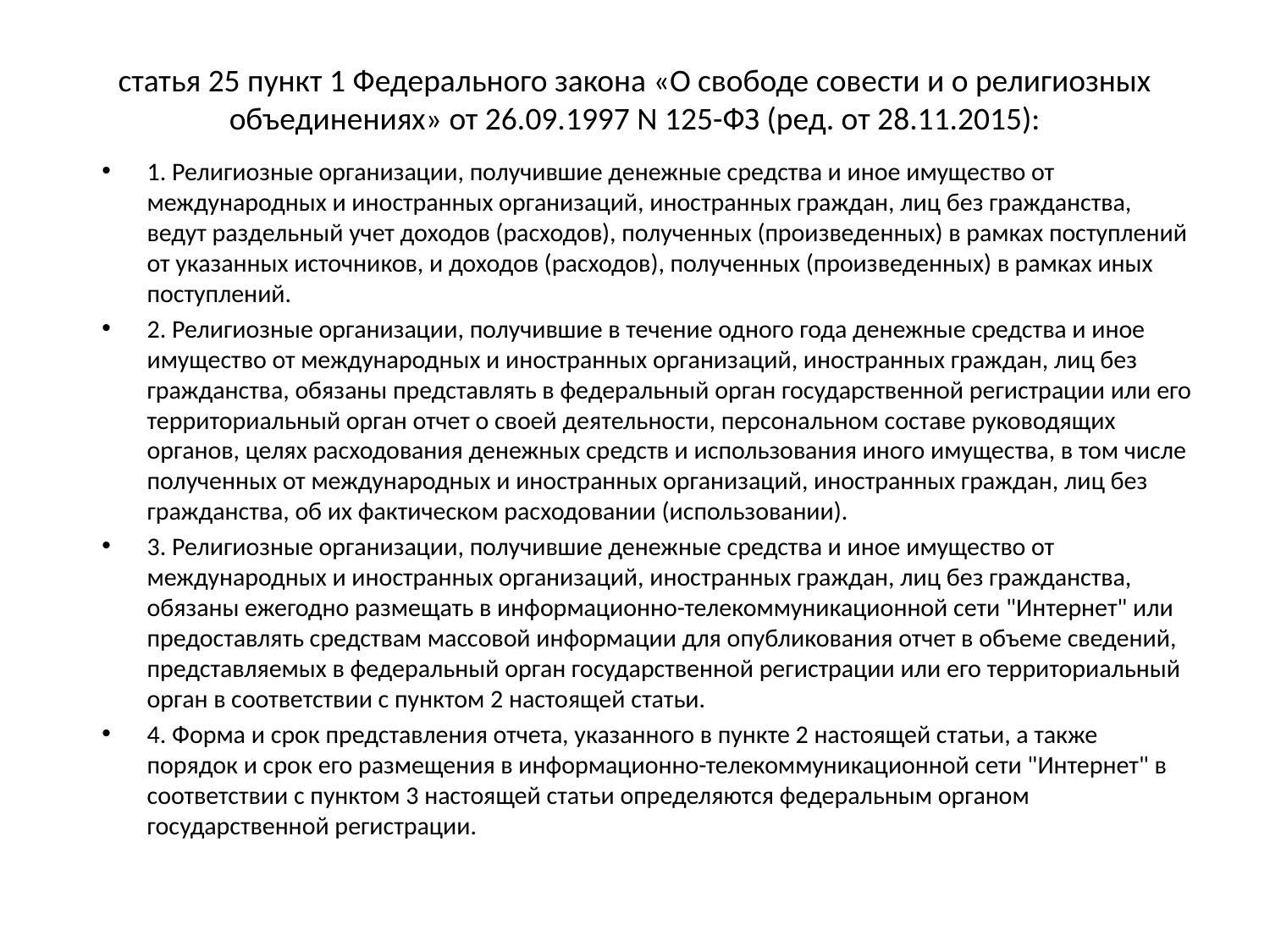

# статья 25 пункт 1 Федерального закона «О свободе совести и о религиозных объединениях» от 26.09.1997 N 125-ФЗ (ред. от 28.11.2015):
1. Религиозные организации, получившие денежные средства и иное имущество от международных и иностранных организаций, иностранных граждан, лиц без гражданства, ведут раздельный учет доходов (расходов), полученных (произведенных) в рамках поступлений от указанных источников, и доходов (расходов), полученных (произведенных) в рамках иных поступлений.
2. Религиозные организации, получившие в течение одного года денежные средства и иное имущество от международных и иностранных организаций, иностранных граждан, лиц без гражданства, обязаны представлять в федеральный орган государственной регистрации или его территориальный орган отчет о своей деятельности, персональном составе руководящих органов, целях расходования денежных средств и использования иного имущества, в том числе полученных от международных и иностранных организаций, иностранных граждан, лиц без гражданства, об их фактическом расходовании (использовании).
3. Религиозные организации, получившие денежные средства и иное имущество от международных и иностранных организаций, иностранных граждан, лиц без гражданства, обязаны ежегодно размещать в информационно-телекоммуникационной сети "Интернет" или предоставлять средствам массовой информации для опубликования отчет в объеме сведений, представляемых в федеральный орган государственной регистрации или его территориальный орган в соответствии с пунктом 2 настоящей статьи.
4. Форма и срок представления отчета, указанного в пункте 2 настоящей статьи, а также порядок и срок его размещения в информационно-телекоммуникационной сети "Интернет" в соответствии с пунктом 3 настоящей статьи определяются федеральным органом государственной регистрации.